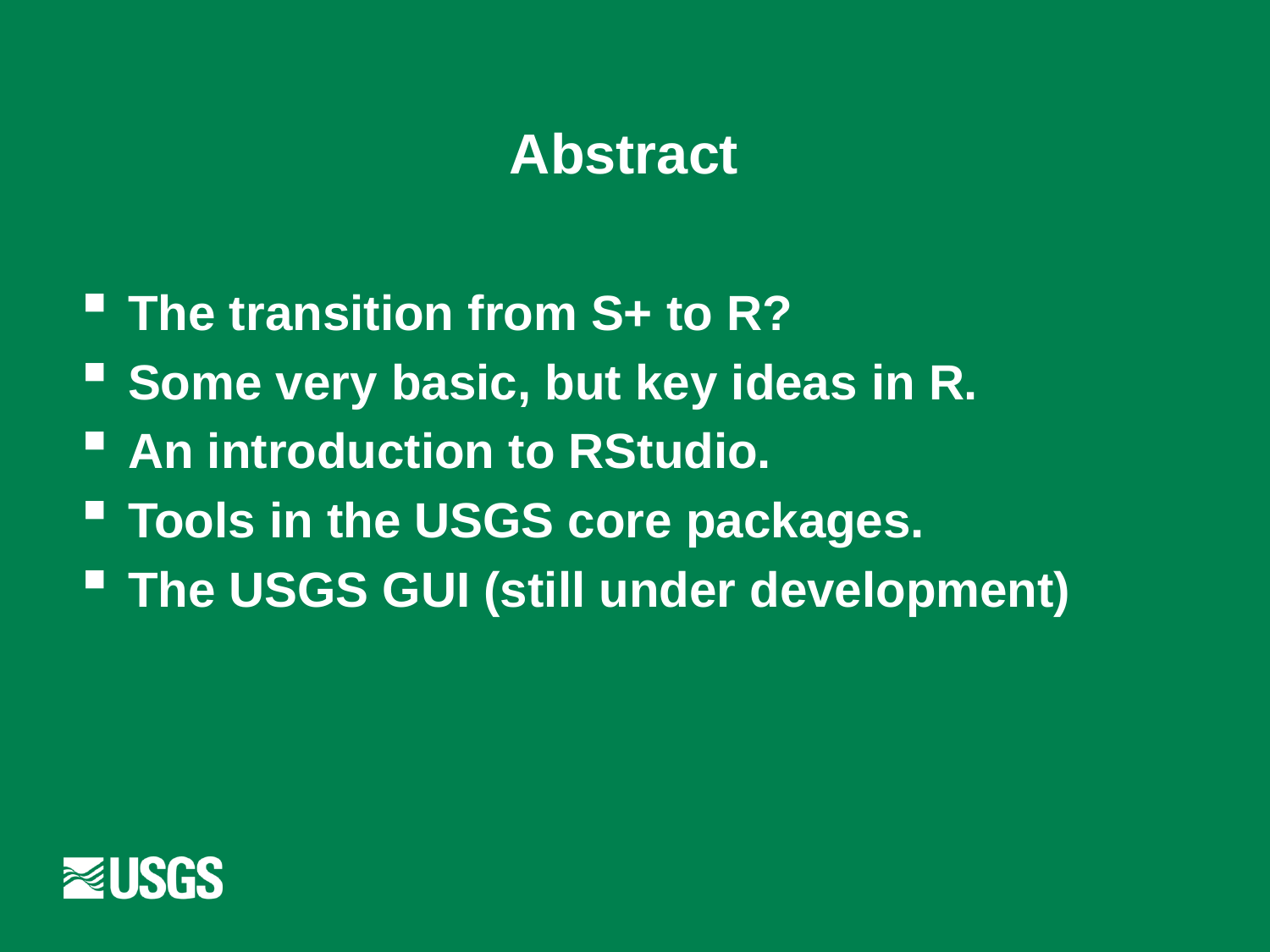

# Abstract
The transition from S+ to R?
Some very basic, but key ideas in R.
An introduction to RStudio.
Tools in the USGS core packages.
The USGS GUI (still under development)